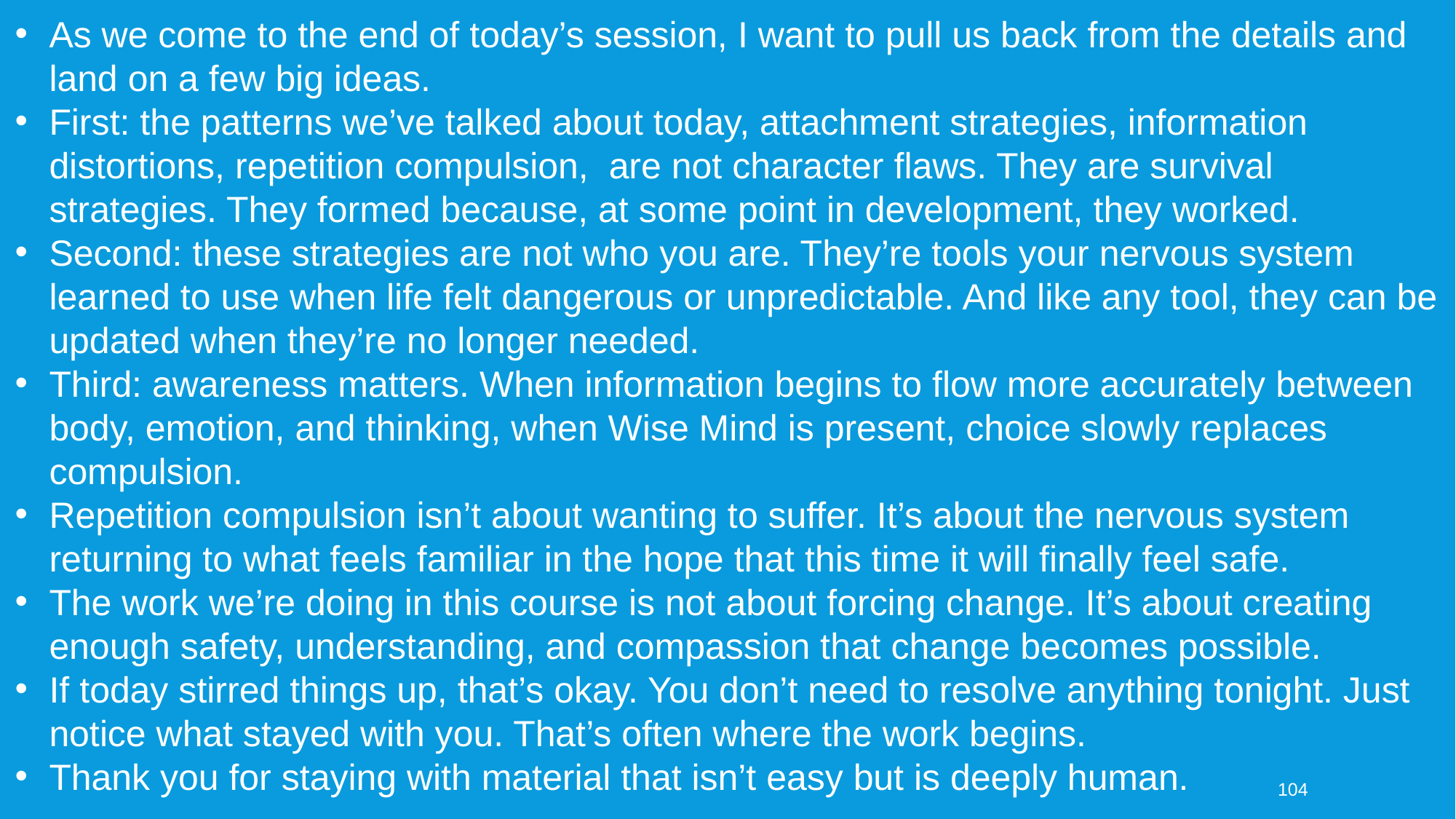

As we come to the end of today’s session, I want to pull us back from the details and land on a few big ideas.
First: the patterns we’ve talked about today, attachment strategies, information distortions, repetition compulsion,  are not character flaws. They are survival strategies. They formed because, at some point in development, they worked.
Second: these strategies are not who you are. They’re tools your nervous system learned to use when life felt dangerous or unpredictable. And like any tool, they can be updated when they’re no longer needed.
Third: awareness matters. When information begins to flow more accurately between body, emotion, and thinking, when Wise Mind is present, choice slowly replaces compulsion.
Repetition compulsion isn’t about wanting to suffer. It’s about the nervous system returning to what feels familiar in the hope that this time it will finally feel safe.
The work we’re doing in this course is not about forcing change. It’s about creating enough safety, understanding, and compassion that change becomes possible.
If today stirred things up, that’s okay. You don’t need to resolve anything tonight. Just notice what stayed with you. That’s often where the work begins.
Thank you for staying with material that isn’t easy but is deeply human.

104